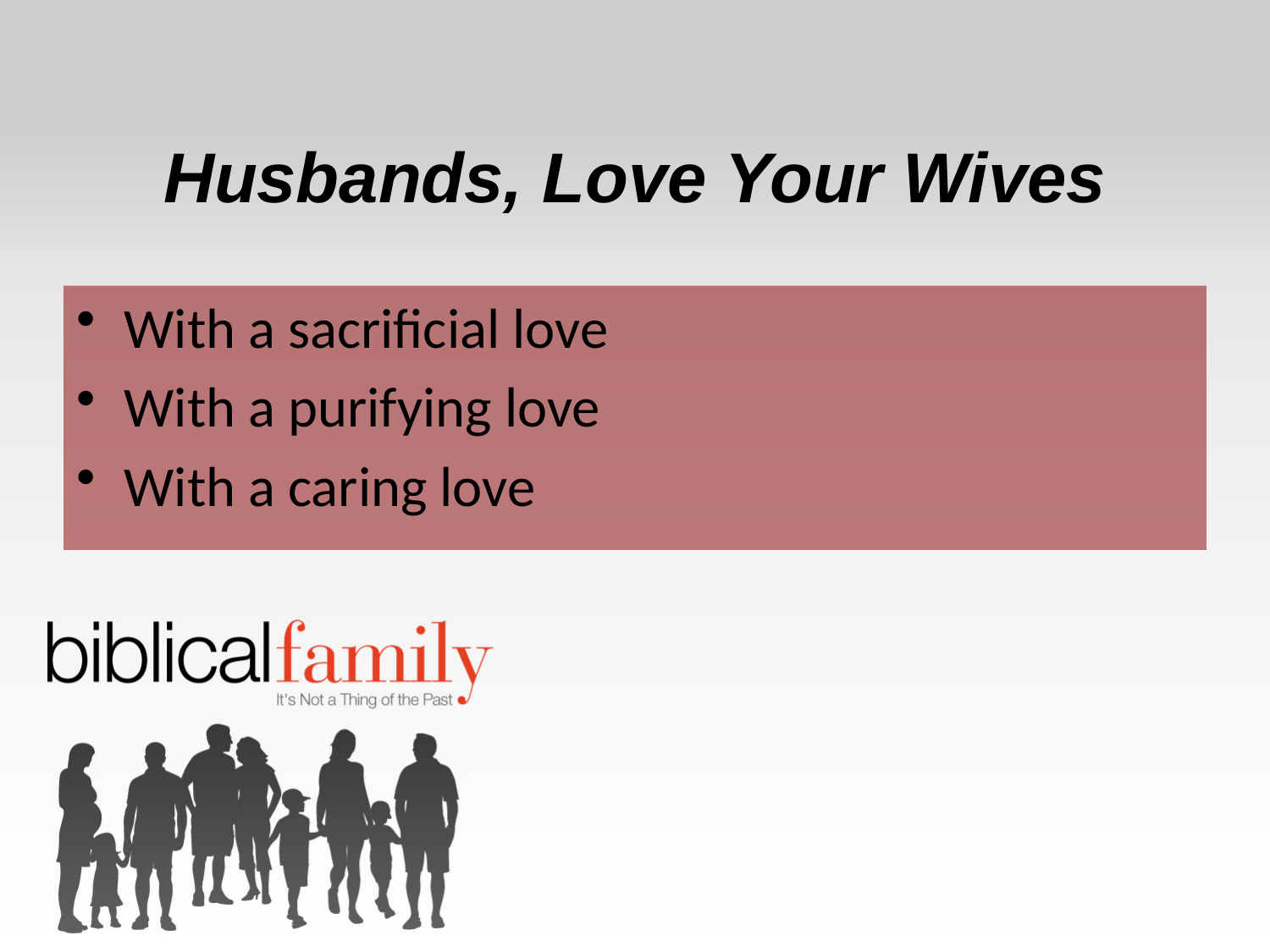

# Husbands, Love Your Wives
With a sacrificial love
With a purifying love
With a caring love